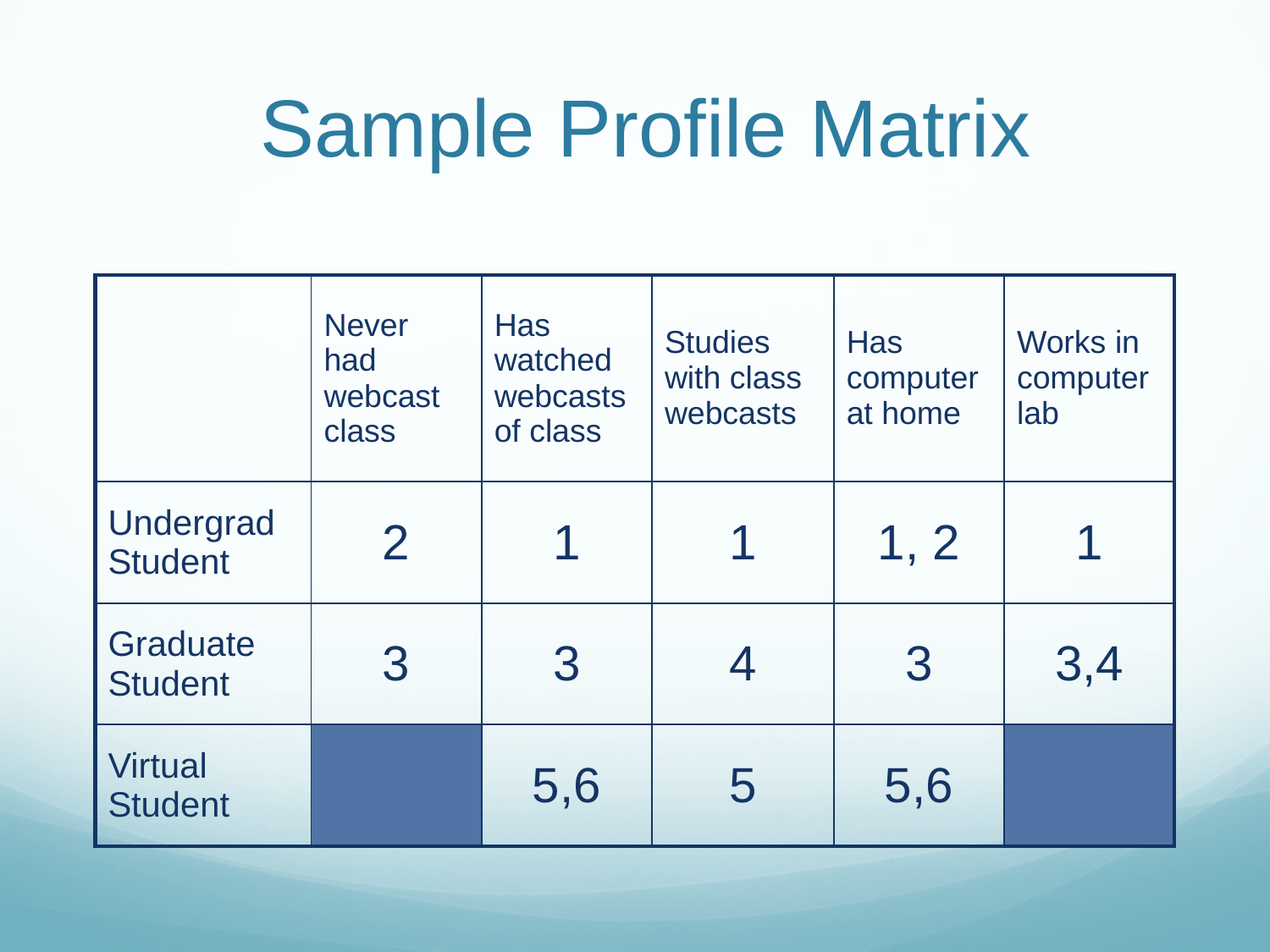

# Sample Profile Matrix
|  | Never had webcast class | Has watched webcasts of class | Studies with class webcasts | Has computer at home | Works in computer lab |
| --- | --- | --- | --- | --- | --- |
| Undergrad Student | 2 | 1 | 1 | 1, 2 | 1 |
| Graduate Student | 3 | 3 | 4 | 3 | 3,4 |
| Virtual Student |  | 5,6 | 5 | 5,6 |  |